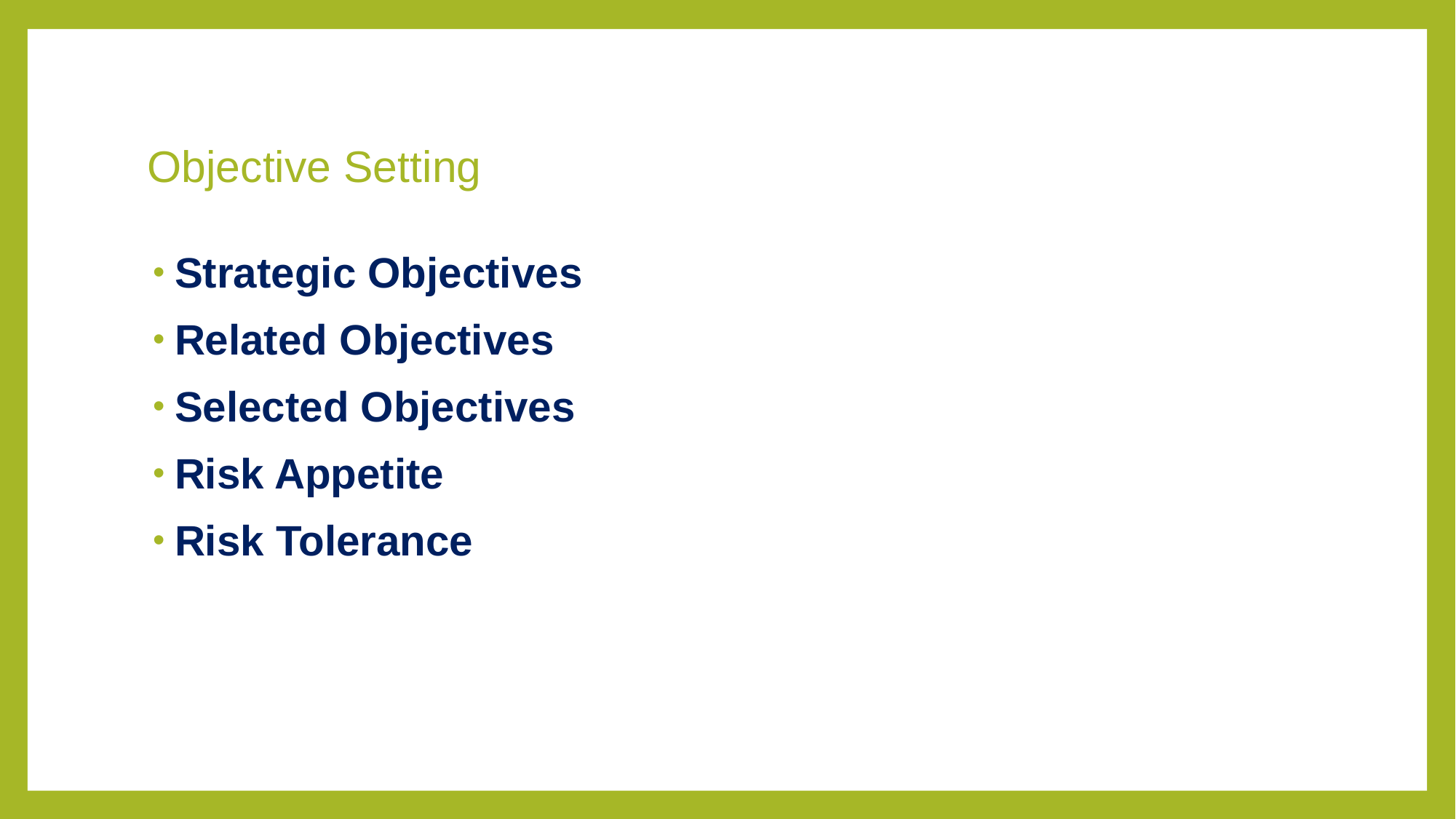

# Objective Setting
Strategic Objectives
Related Objectives
Selected Objectives
Risk Appetite
Risk Tolerance